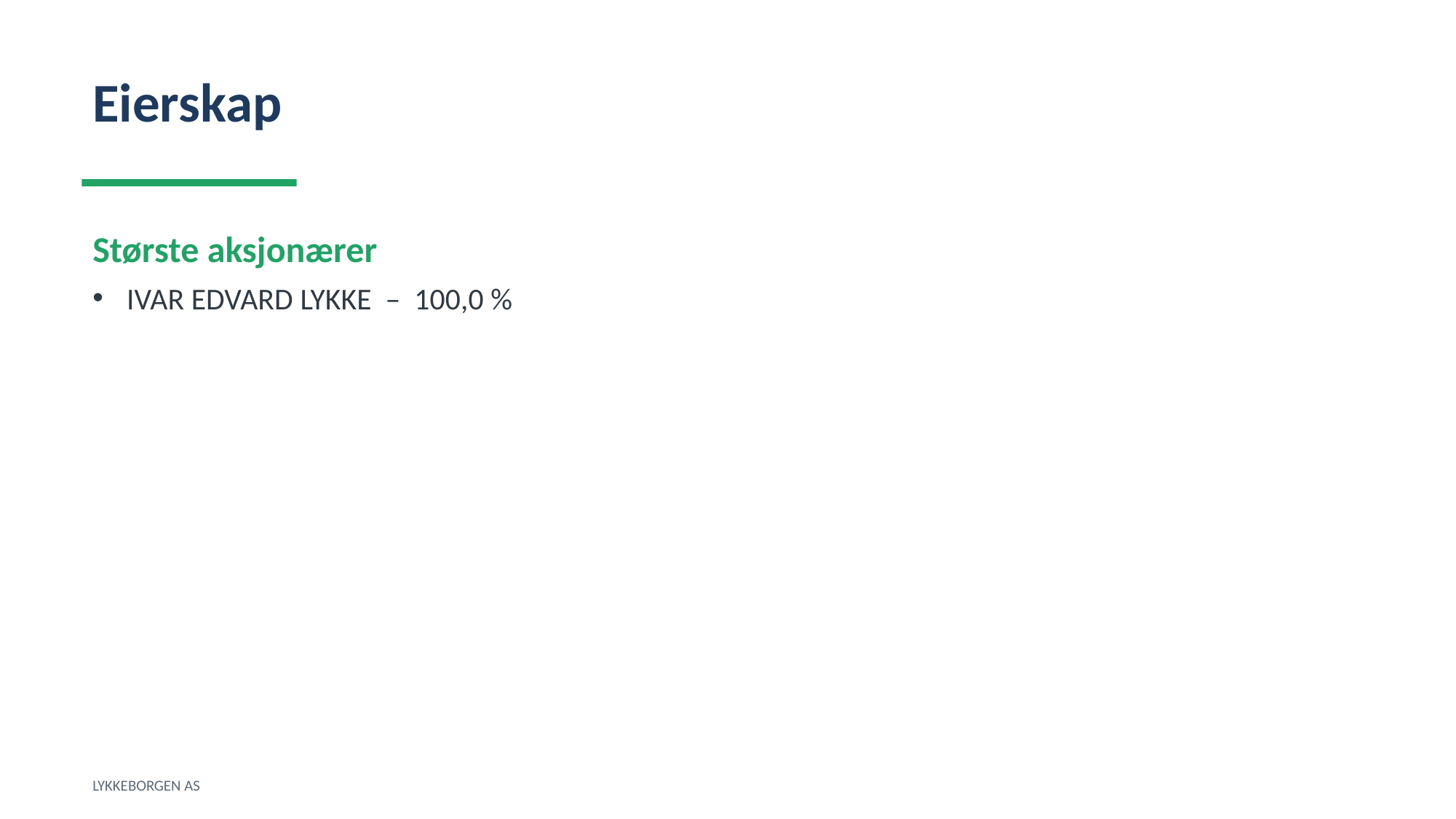

Eierskap

Største aksjonærer
IVAR EDVARD LYKKE  –  100,0 %
LYKKEBORGEN AS